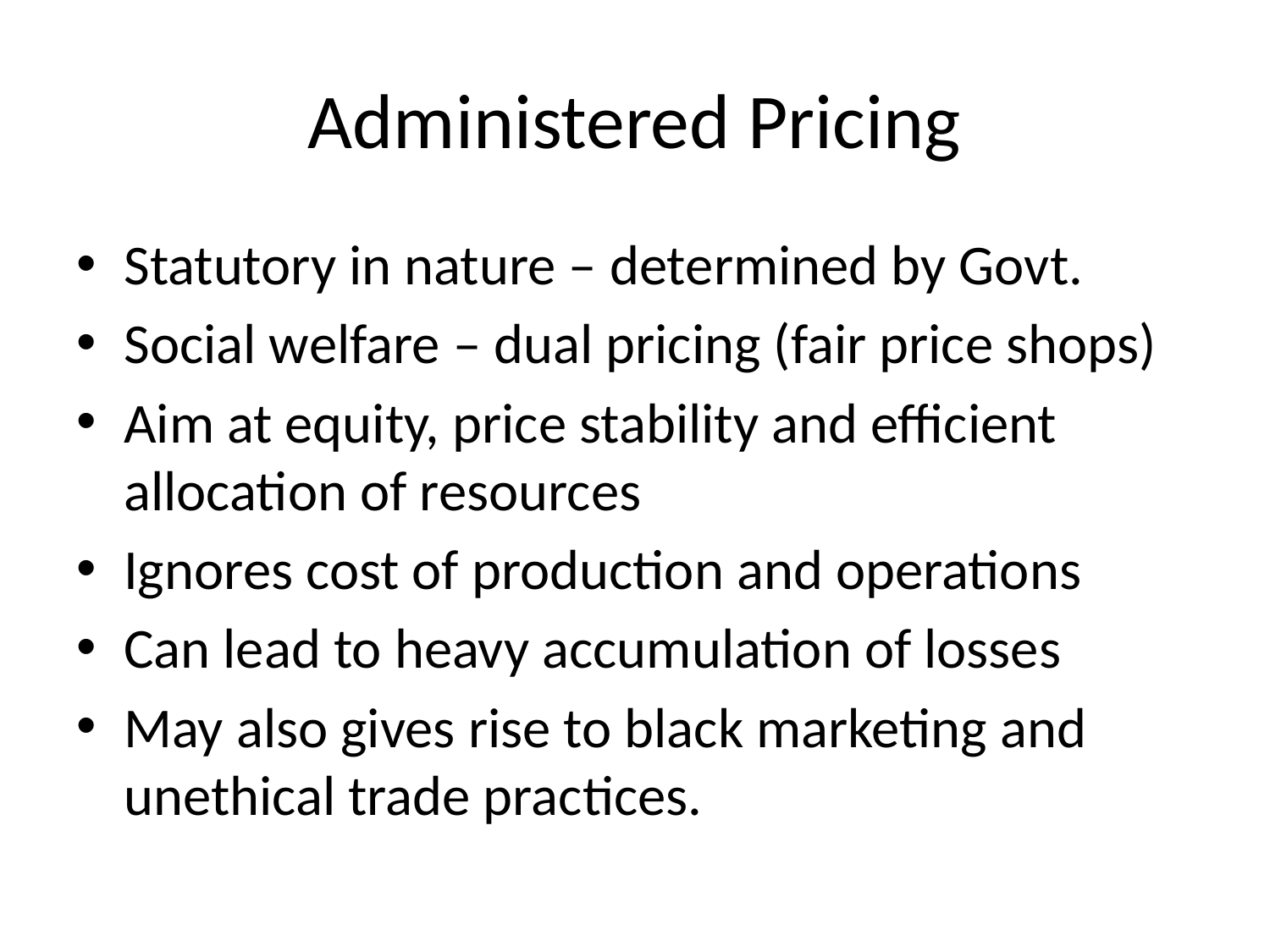

# Administered Pricing
Statutory in nature – determined by Govt.
Social welfare – dual pricing (fair price shops)
Aim at equity, price stability and efficient allocation of resources
Ignores cost of production and operations
Can lead to heavy accumulation of losses
May also gives rise to black marketing and unethical trade practices.